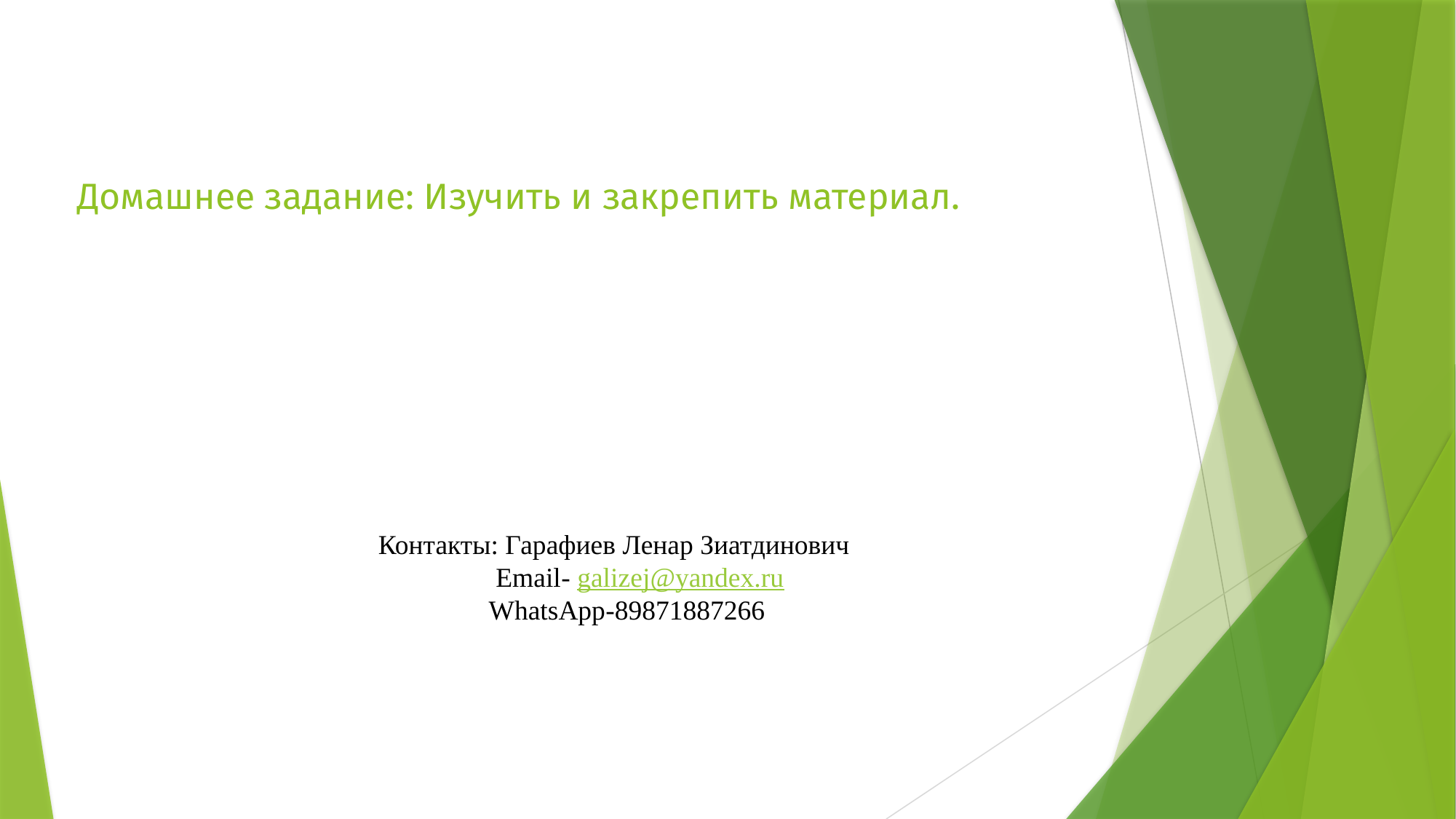

# Домашнее задание: Изучить и закрепить материал.
Контакты: Гарафиев Ленар Зиатдинович
                 Email- galizej@yandex.ru
                WhatsApp-89871887266